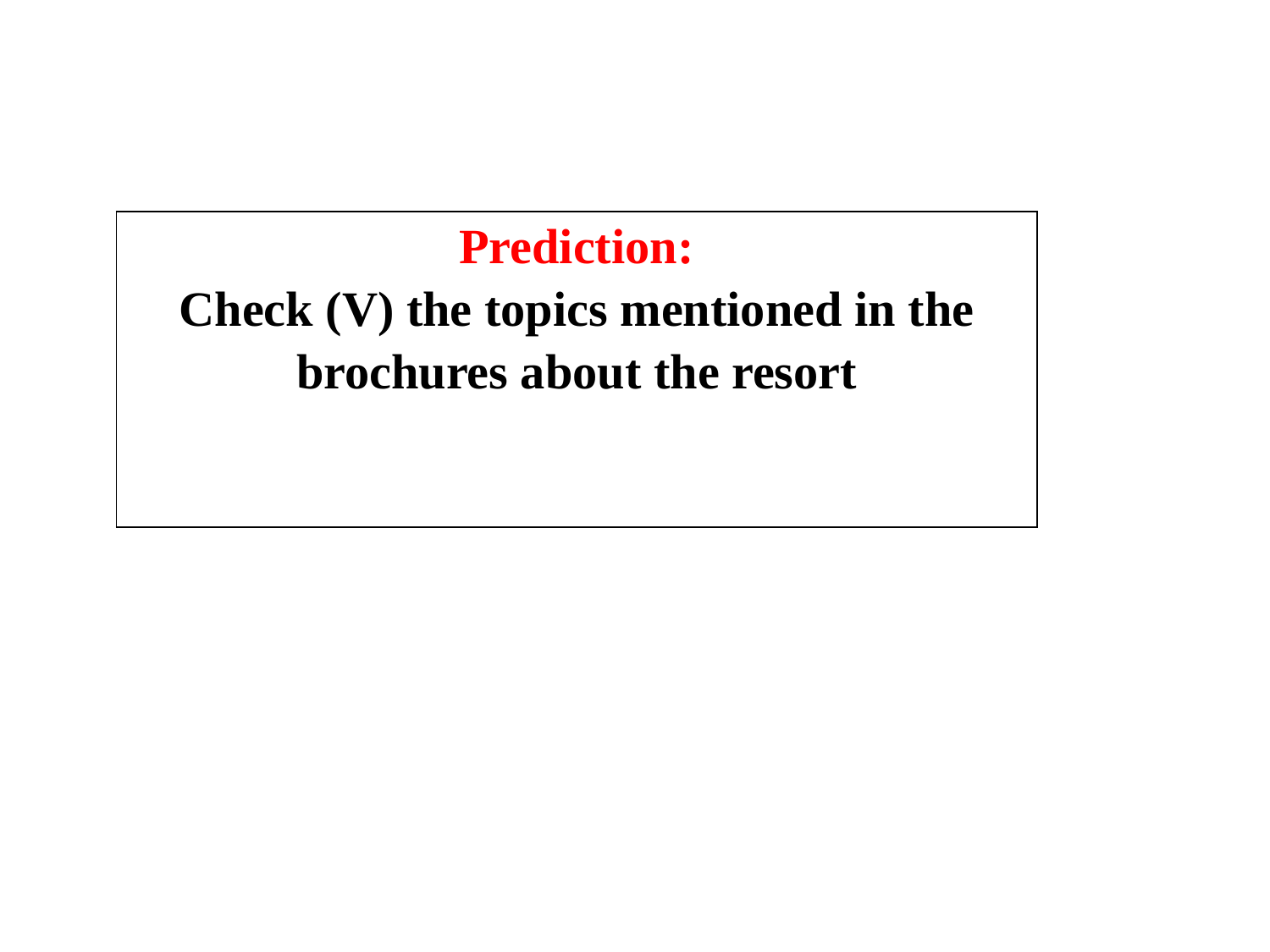

| Prediction: Check (V) the topics mentioned in the brochures about the resort |
| --- |